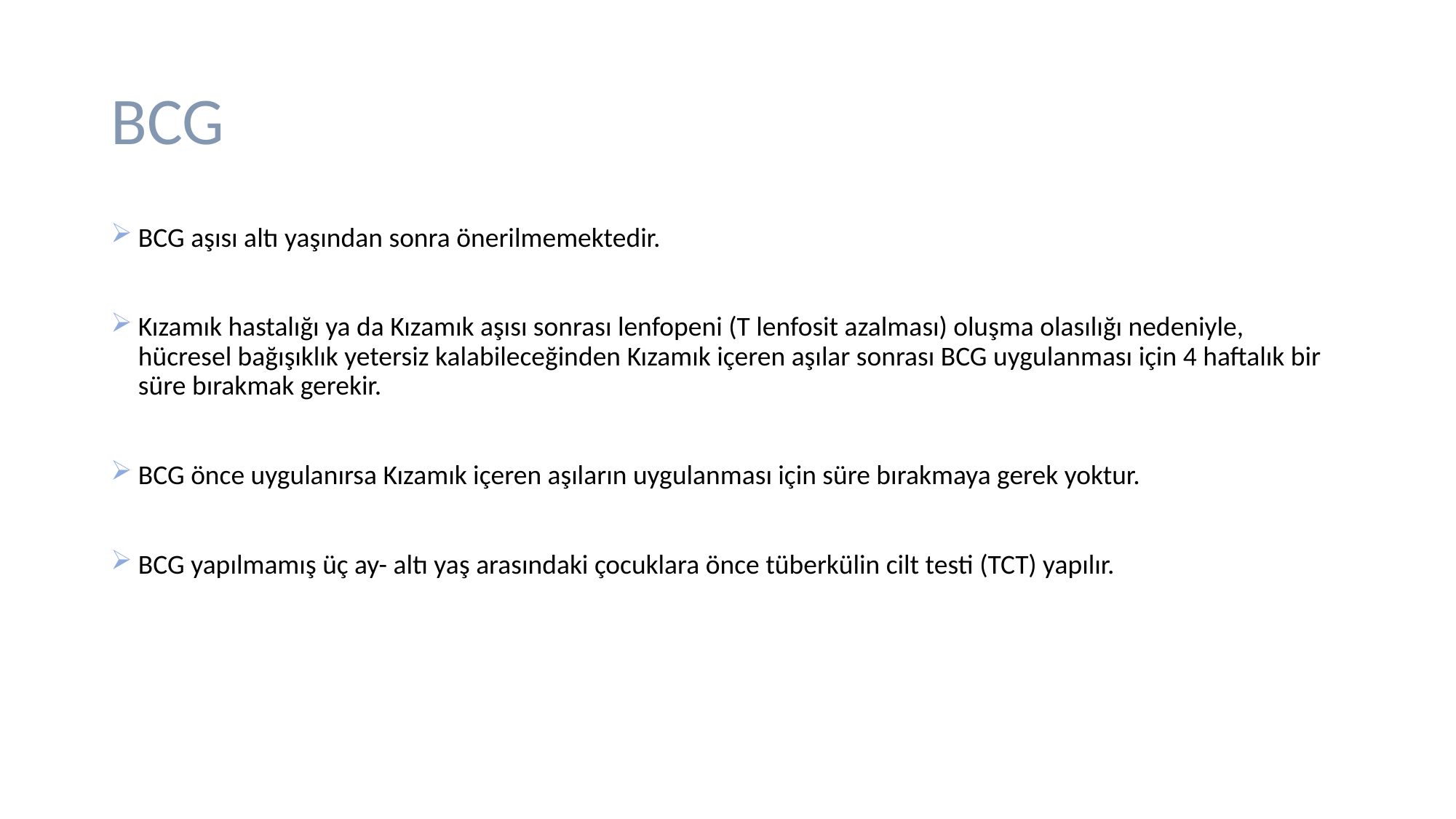

# BCG
BCG aşısı altı yaşından sonra önerilmemektedir.

Kızamık hastalığı ya da Kızamık aşısı sonrası lenfopeni (T lenfosit azalması) oluşma olasılığı nedeniyle, hücresel bağışıklık yetersiz kalabileceğinden Kızamık içeren aşılar sonrası BCG uygulanması için 4 haftalık bir süre bırakmak gerekir.

BCG önce uygulanırsa Kızamık içeren aşıların uygulanması için süre bırakmaya gerek yoktur.

BCG yapılmamış üç ay- altı yaş arasındaki çocuklara önce tüberkülin cilt testi (TCT) yapılır.